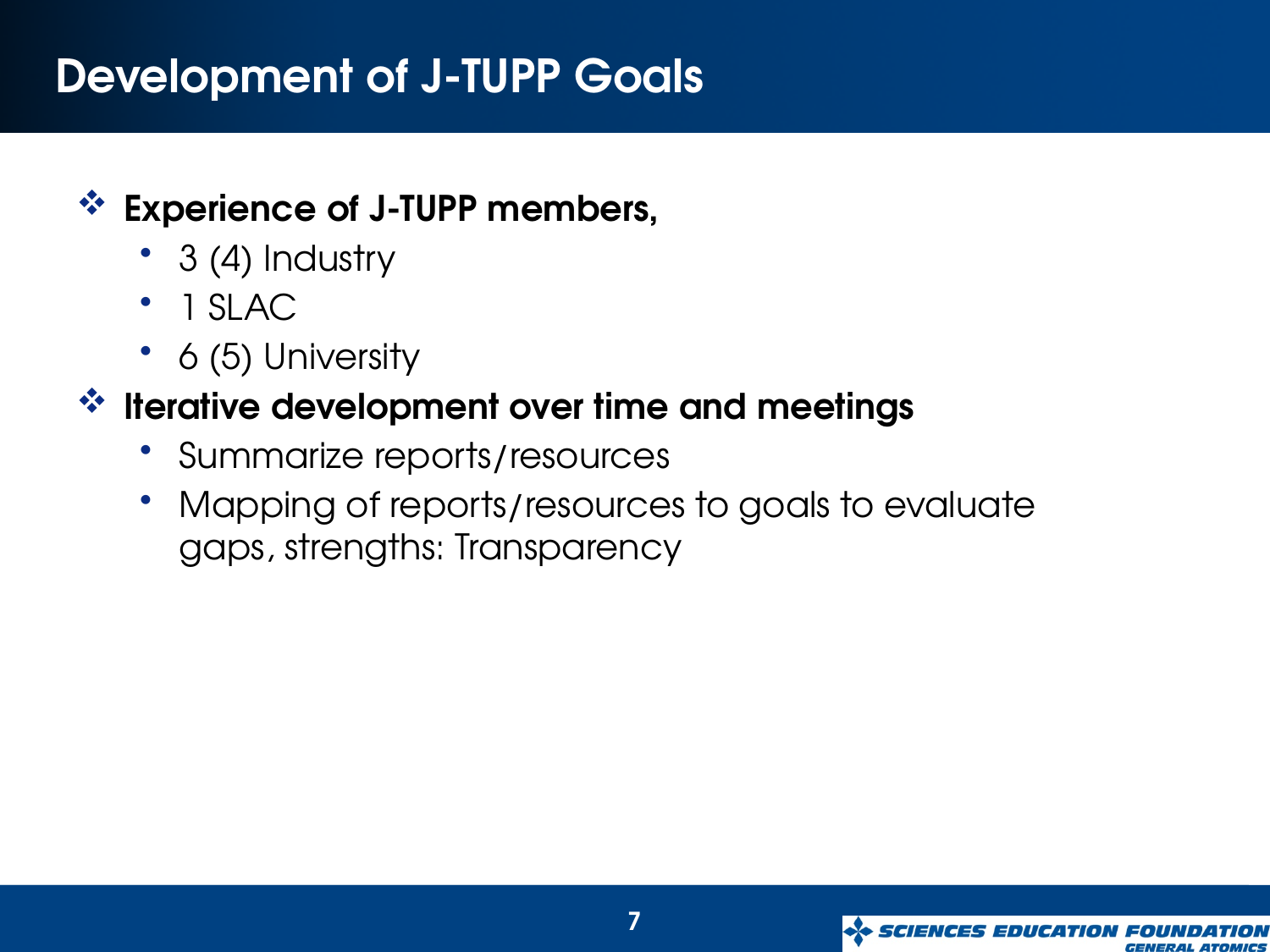

# Development of J-TUPP Goals
Experience of J-TUPP members,
3 (4) Industry
1 SLAC
6 (5) University
Iterative development over time and meetings
Summarize reports/resources
Mapping of reports/resources to goals to evaluate gaps, strengths: Transparency
7